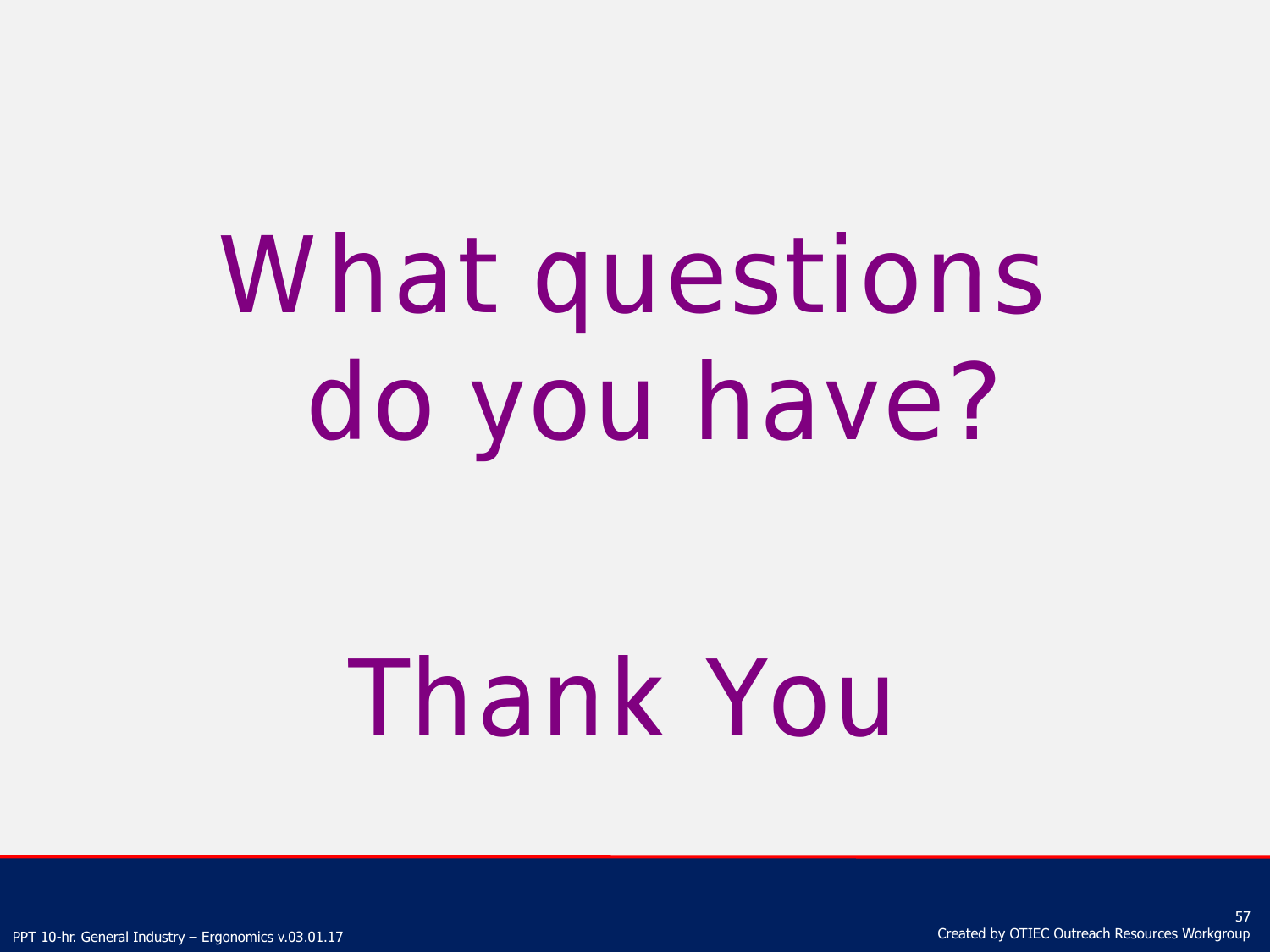

#
What questions do you have?

Thank You